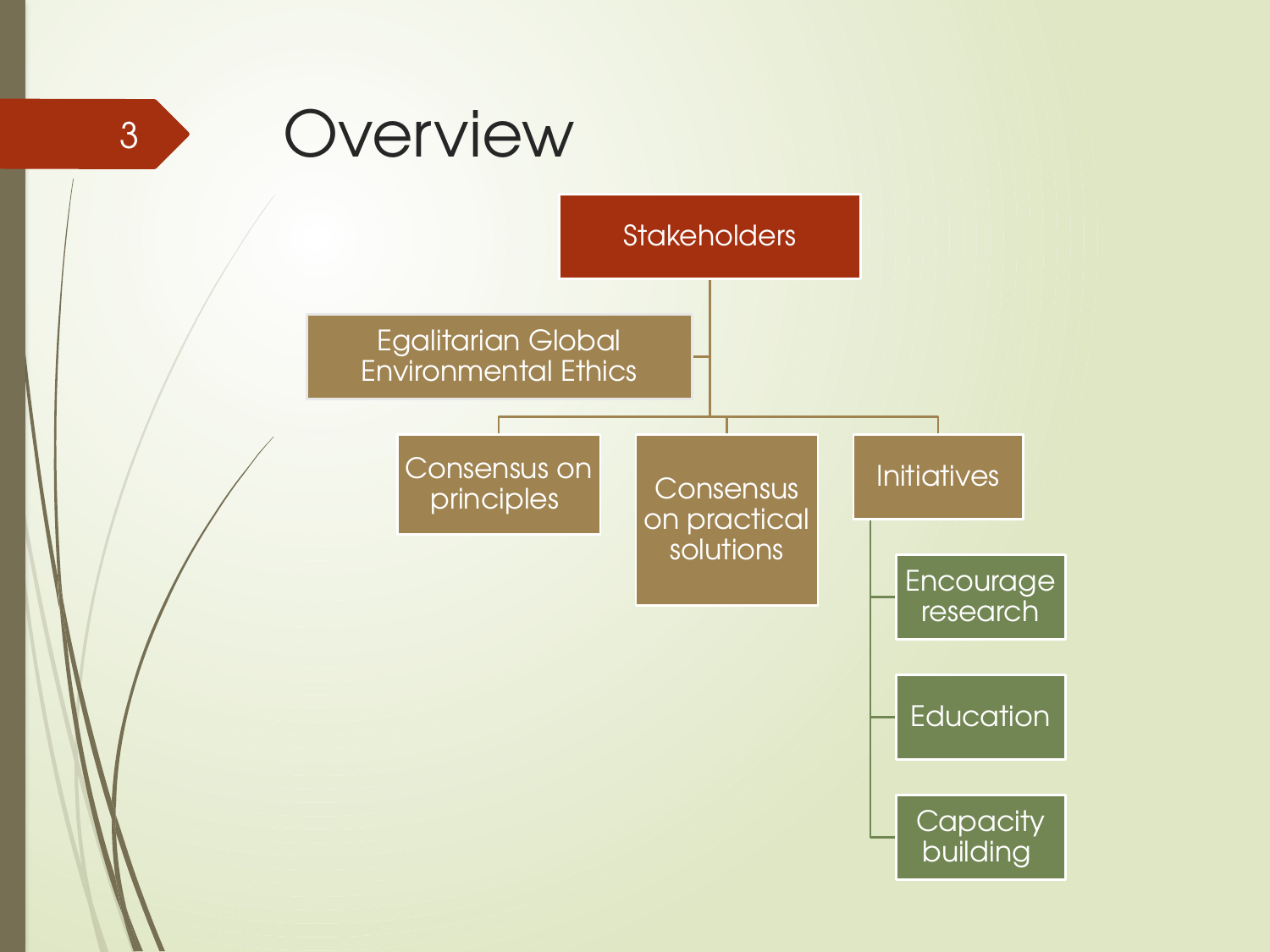

# Overview
3
Stakeholders
Consensus on principles
Consensus on practical solutions
Initiatives
Encourage research
Education
Capacity building
Egalitarian Global Environmental Ethics